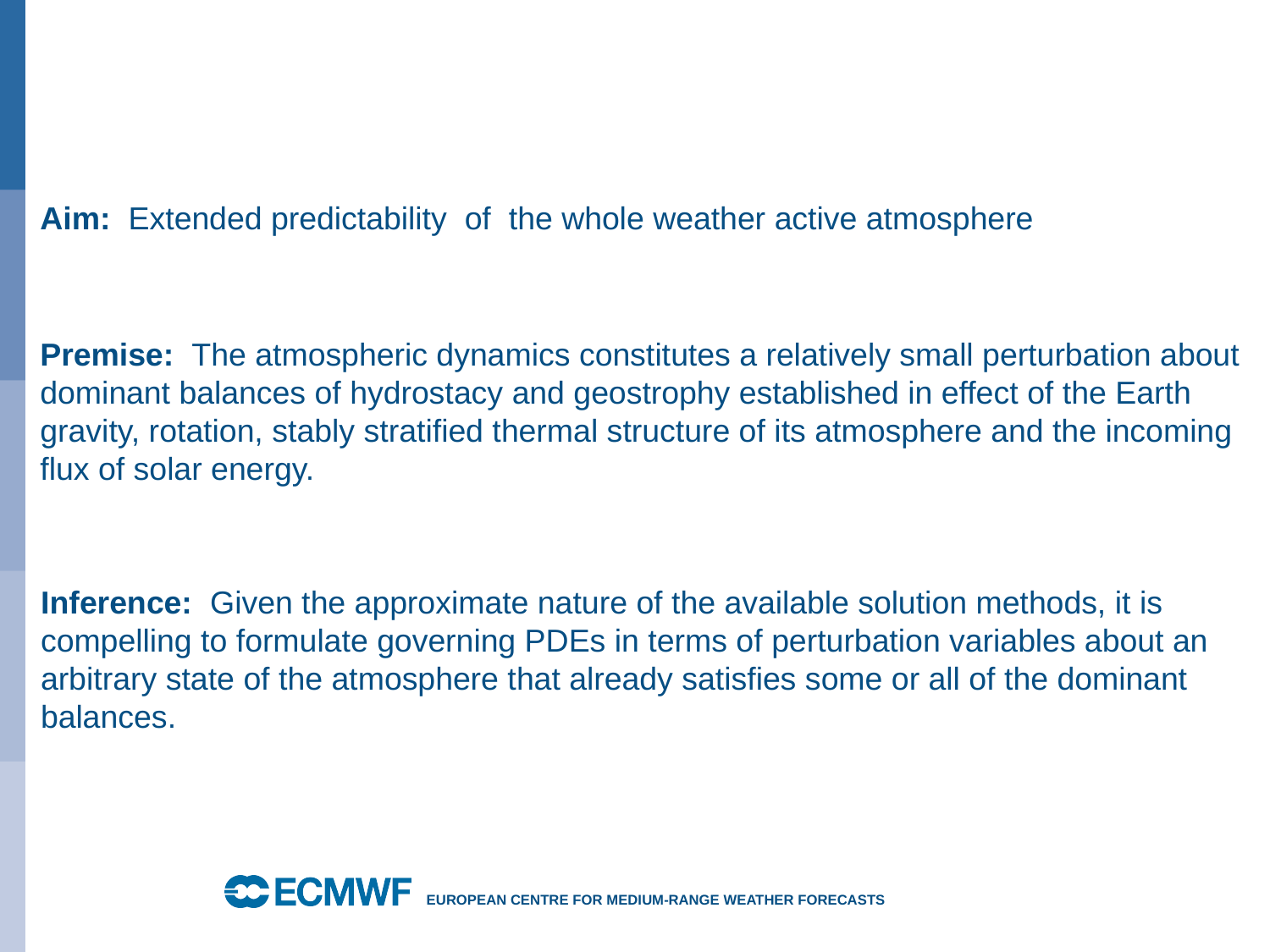

Aim:  Extended predictability  of  the whole weather active atmosphere
Premise:  The atmospheric dynamics constitutes a relatively small perturbation about dominant balances of hydrostacy and geostrophy established in effect of the Earth gravity, rotation, stably stratified thermal structure of its atmosphere and the incoming flux of solar energy.
Inference:  Given the approximate nature of the available solution methods, it is compelling to formulate governing PDEs in terms of perturbation variables about an arbitrary state of the atmosphere that already satisfies some or all of the dominant balances.